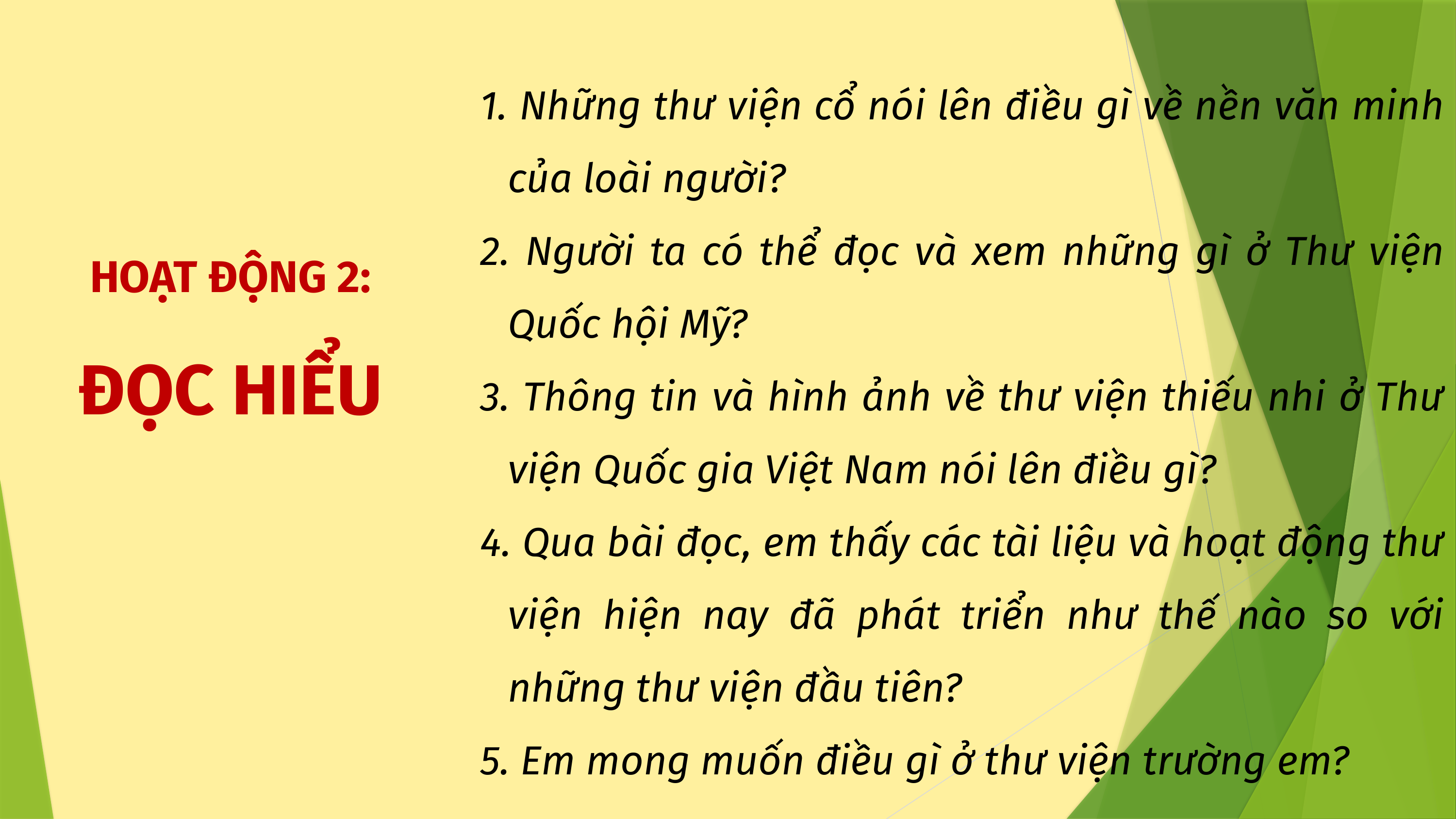

Những thư viện cổ nói lên điều gì về nền văn minh của loài người?
 Người ta có thể đọc và xem những gì ở Thư viện Quốc hội Mỹ?
 Thông tin và hình ảnh về thư viện thiếu nhi ở Thư viện Quốc gia Việt Nam nói lên điều gì?
 Qua bài đọc, em thấy các tài liệu và hoạt động thư viện hiện nay đã phát triển như thế nào so với những thư viện đầu tiên?
 Em mong muốn điều gì ở thư viện trường em?
HOẠT ĐỘNG 2:
ĐỌC HIỂU